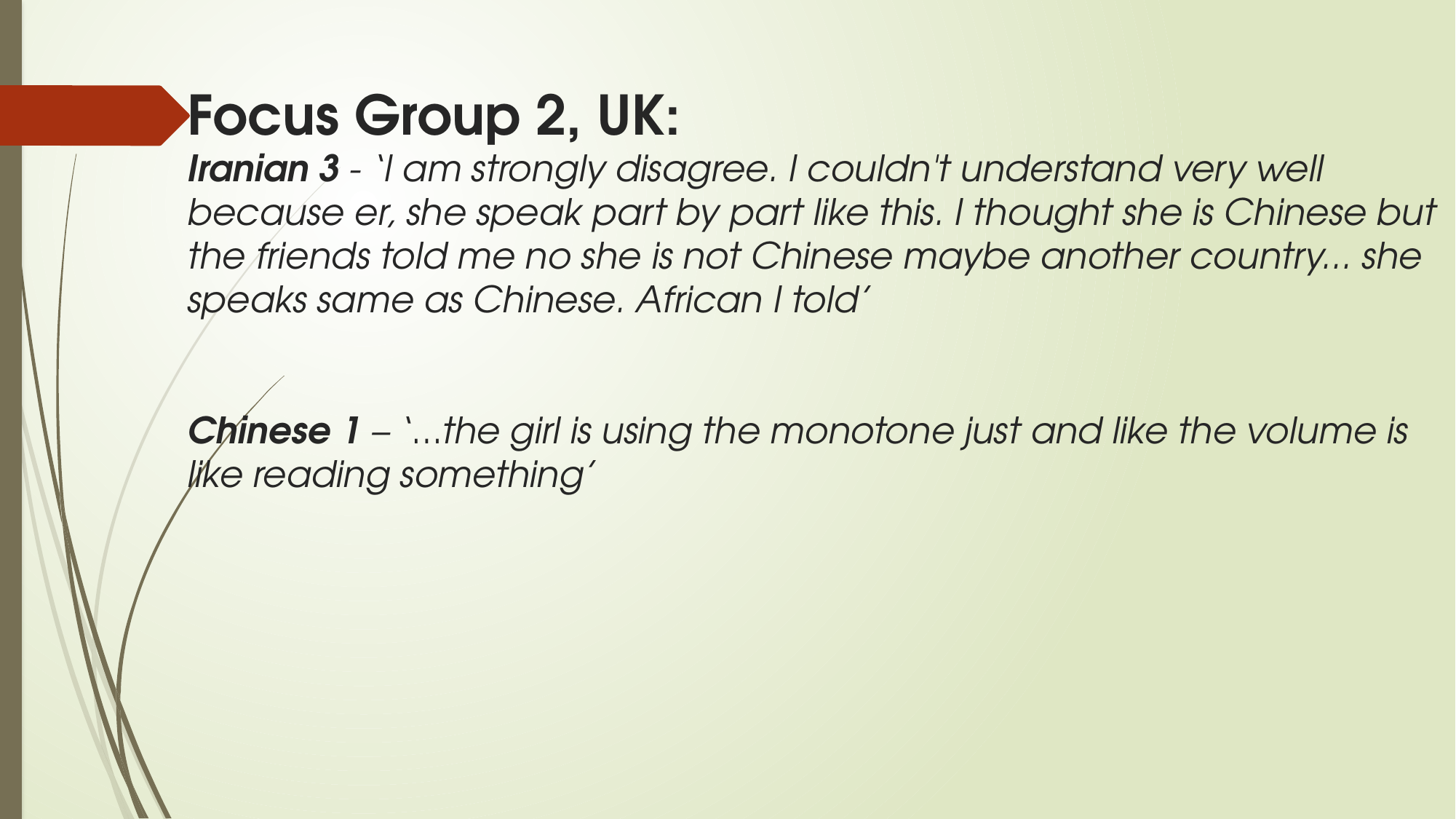

# Focus Group 2, UK: Iranian 3 - ‘I am strongly disagree. I couldn't understand very well because er, she speak part by part like this. I thought she is Chinese but the friends told me no she is not Chinese maybe another country... she speaks same as Chinese. African I told’   Chinese 1 – ‘…the girl is using the monotone just and like the volume is like reading something’